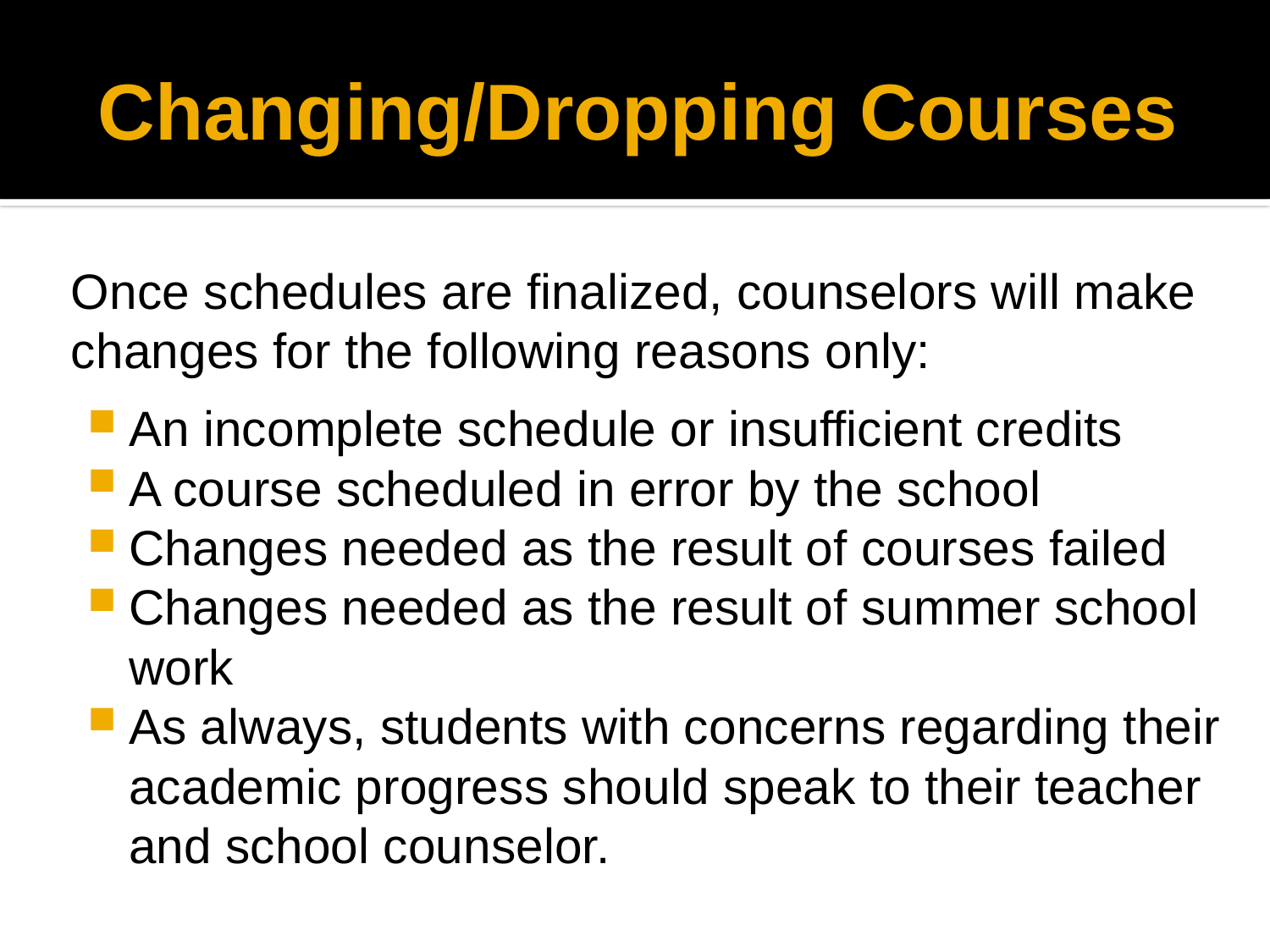

# Changing/Dropping Courses
Once schedules are finalized, counselors will make changes for the following reasons only:
An incomplete schedule or insufficient credits
A course scheduled in error by the school
Changes needed as the result of courses failed
Changes needed as the result of summer school work
As always, students with concerns regarding their academic progress should speak to their teacher and school counselor.